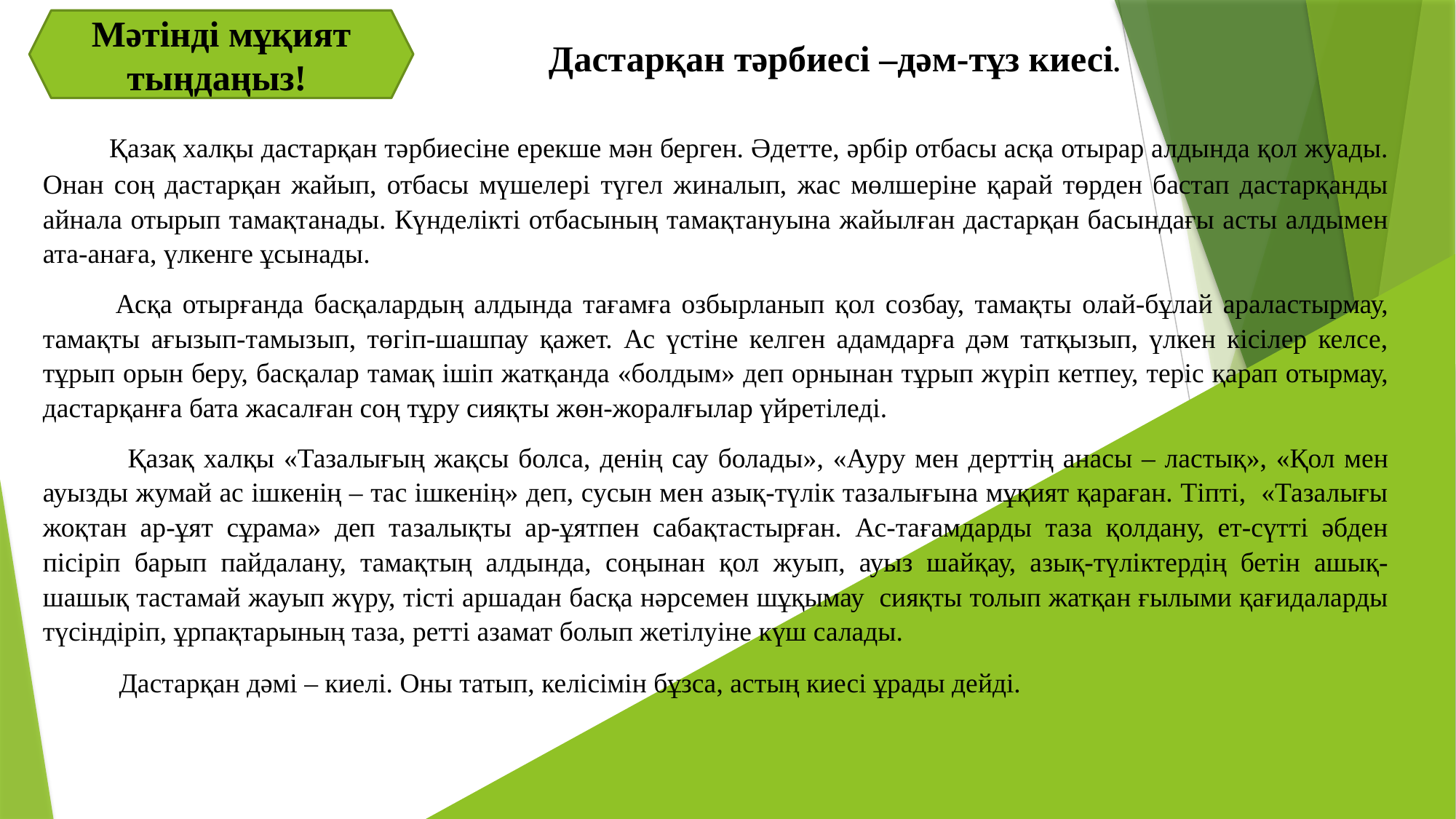

Мәтінді мұқият тыңдаңыз!

Дастарқан тәрбиесі –дәм-тұз киесі.

| Қазақ халқы дастарқан тәрбиесіне ерекше мән берген. Әдетте, әрбір отбасы асқа отырар алдында қол жуады. Онан соң дастарқан жайып, отбасы мүшелері түгел жиналып, жас мөлшеріне қарай төрден бастап дастарқанды айнала отырып тамақтанады. Күнделікті отбасының тамақтануына жайылған дастарқан басындағы асты алдымен ата-анаға, үлкенге ұсынады. Асқа отырғанда басқалардың алдында тағамға озбырланып қол созбау, тамақты олай-бұлай араластырмау, тамақты ағызып-тамызып, төгіп-шашпау қажет. Ас үстіне келген адамдарға дәм татқызып, үлкен кісілер келсе, тұрып орын беру, басқалар тамақ ішіп жатқанда «болдым» деп орнынан тұрып жүріп кетпеу, теріс қарап отырмау, дастарқанға бата жасалған соң тұру сияқты жөн-жоралғылар үйретіледі. Қазақ халқы «Тазалығың жақсы болса, денің сау болады», «Ауру мен дерттің анасы – ластық», «Қол мен ауызды жумай ас ішкенің – тас ішкенің» деп, сусын мен азық-түлік тазалығына мұқият қараған. Тіпті, «Тазалығы жоқтан ар-ұят сұрама» деп тазалықты ар-ұятпен сабақтастырған. Ас-тағамдарды таза қолдану, ет-сүтті әбден пісіріп барып пайдалану, тамақтың алдында, соңынан қол жуып, ауыз шайқау, азық-түліктердің бетін ашық-шашық тастамай жауып жүру, тісті аршадан басқа нәрсемен шұқымау сияқты толып жатқан ғылыми қағидаларды түсіндіріп, ұрпақтарының таза, ретті азамат болып жетілуіне күш салады. Дастарқан дәмі – киелі. Оны татып, келісімін бұзса, астың киесі ұрады дейді. |
| --- |